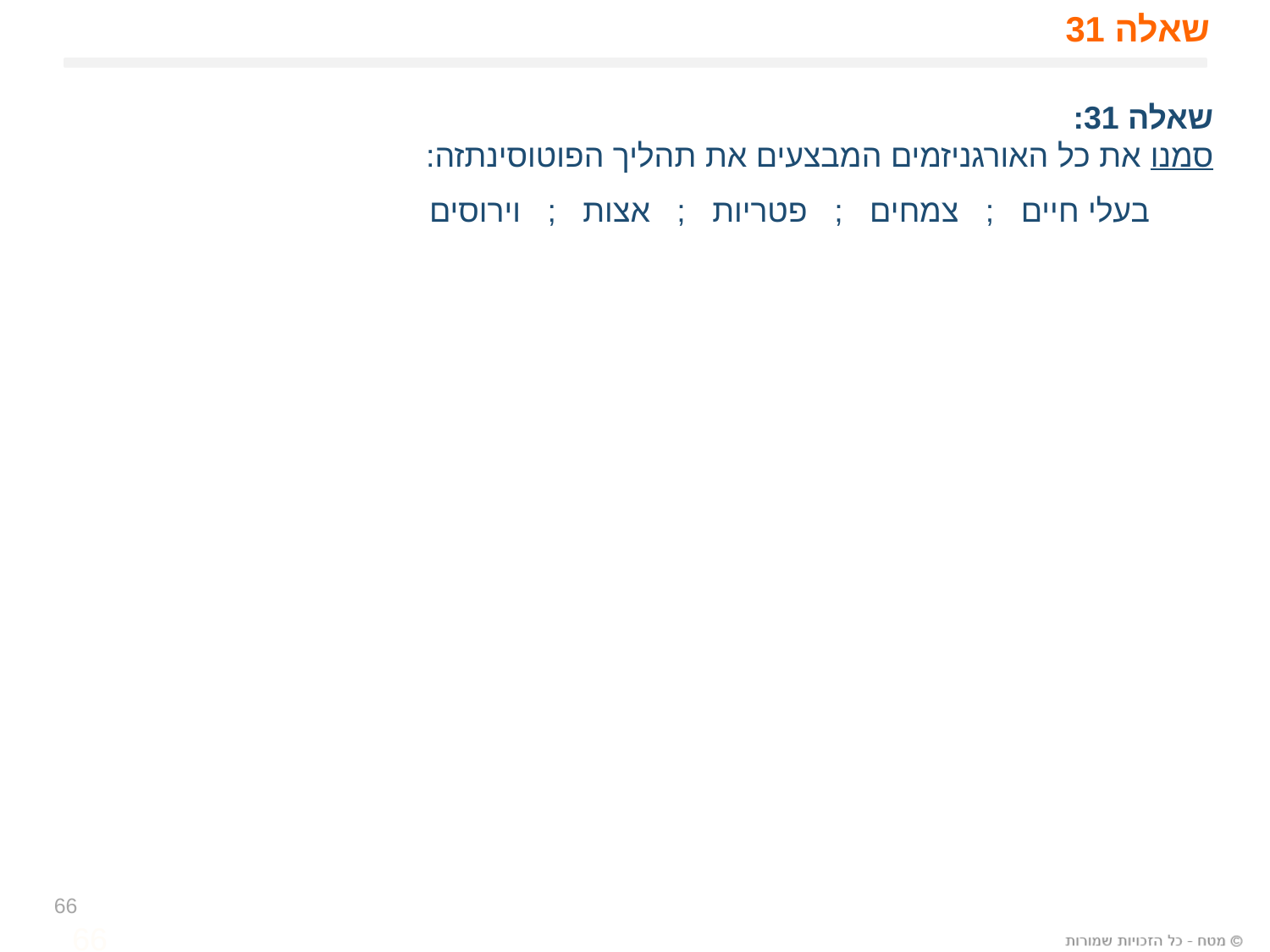

# שאלה 31

שאלה 31:
סמנו את כל האורגניזמים המבצעים את תהליך הפוטוסינתזה:

       בעלי חיים   ;   צמחים   ;   פטריות   ;   אצות   ;   וירוסים
66
66